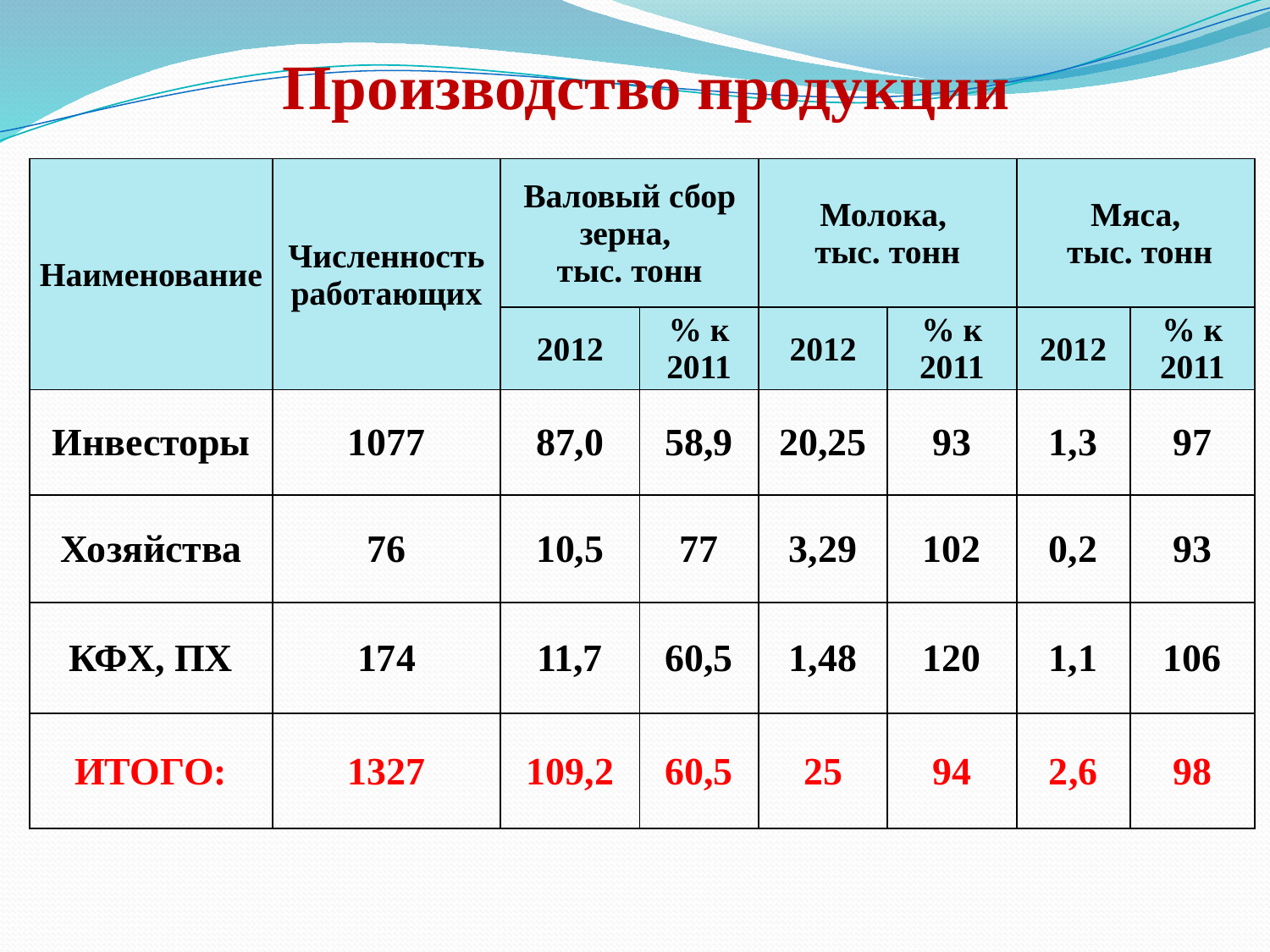

# Производство продукции
| Наименование | Численность работающих | Валовый сбор зерна, тыс. тонн |  | Молока, тыс. тонн |  | Мяса, тыс. тонн |  |
| --- | --- | --- | --- | --- | --- | --- | --- |
|  |  | 2012 | % к 2011 | 2012 | % к 2011 | 2012 | % к 2011 |
| Инвесторы | 1077 | 87,0 | 58,9 | 20,25 | 93 | 1,3 | 97 |
| Хозяйства | 76 | 10,5 | 77 | 3,29 | 102 | 0,2 | 93 |
| КФХ, ПХ | 174 | 11,7 | 60,5 | 1,48 | 120 | 1,1 | 106 |
| ИТОГО: | 1327 | 109,2 | 60,5 | 25 | 94 | 2,6 | 98 |